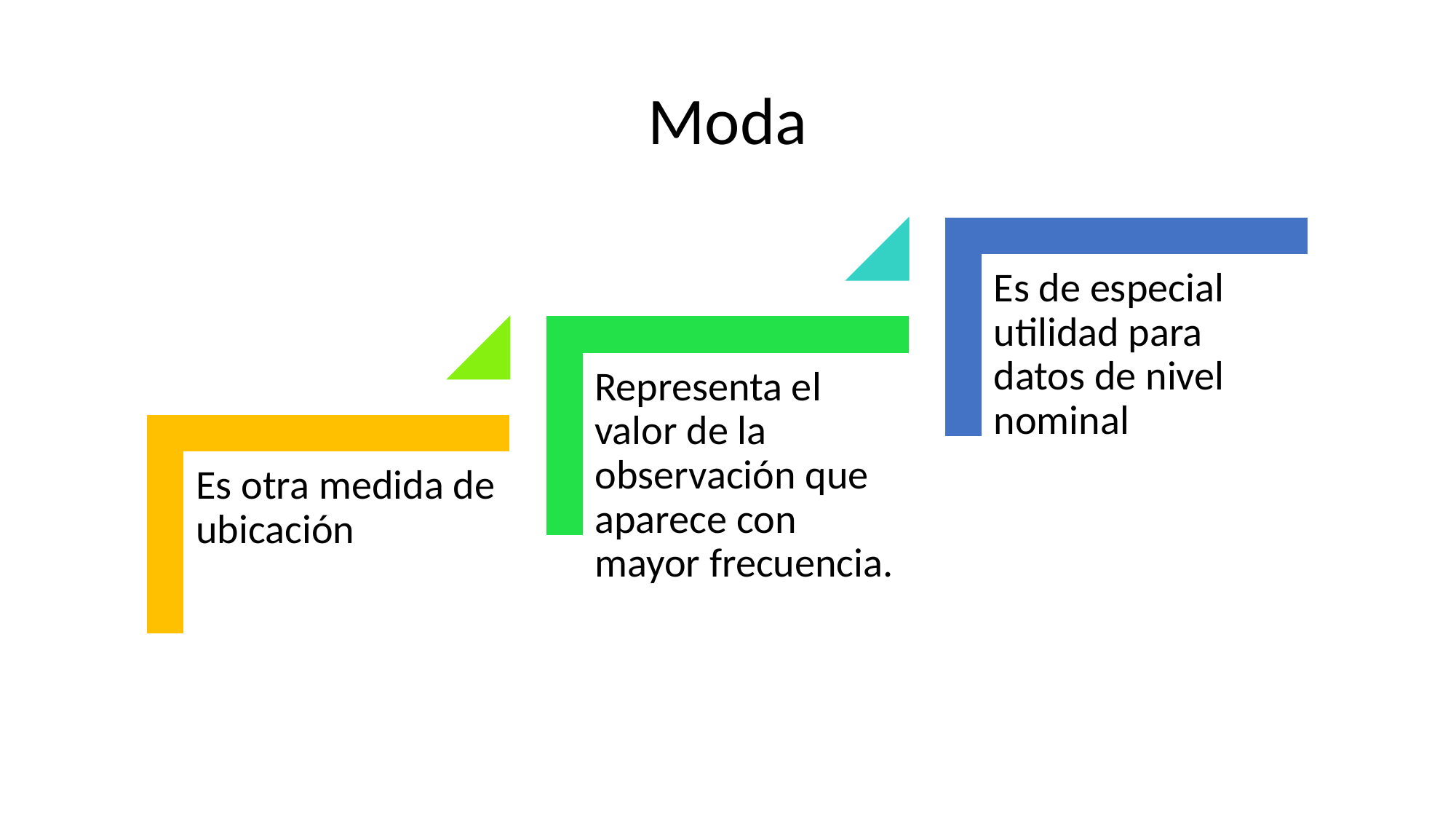

# Moda
Es otra medida de ubicación
Representa el valor de la observación que aparece con mayor frecuencia.
Es de especial utilidad para datos de nivel nominal